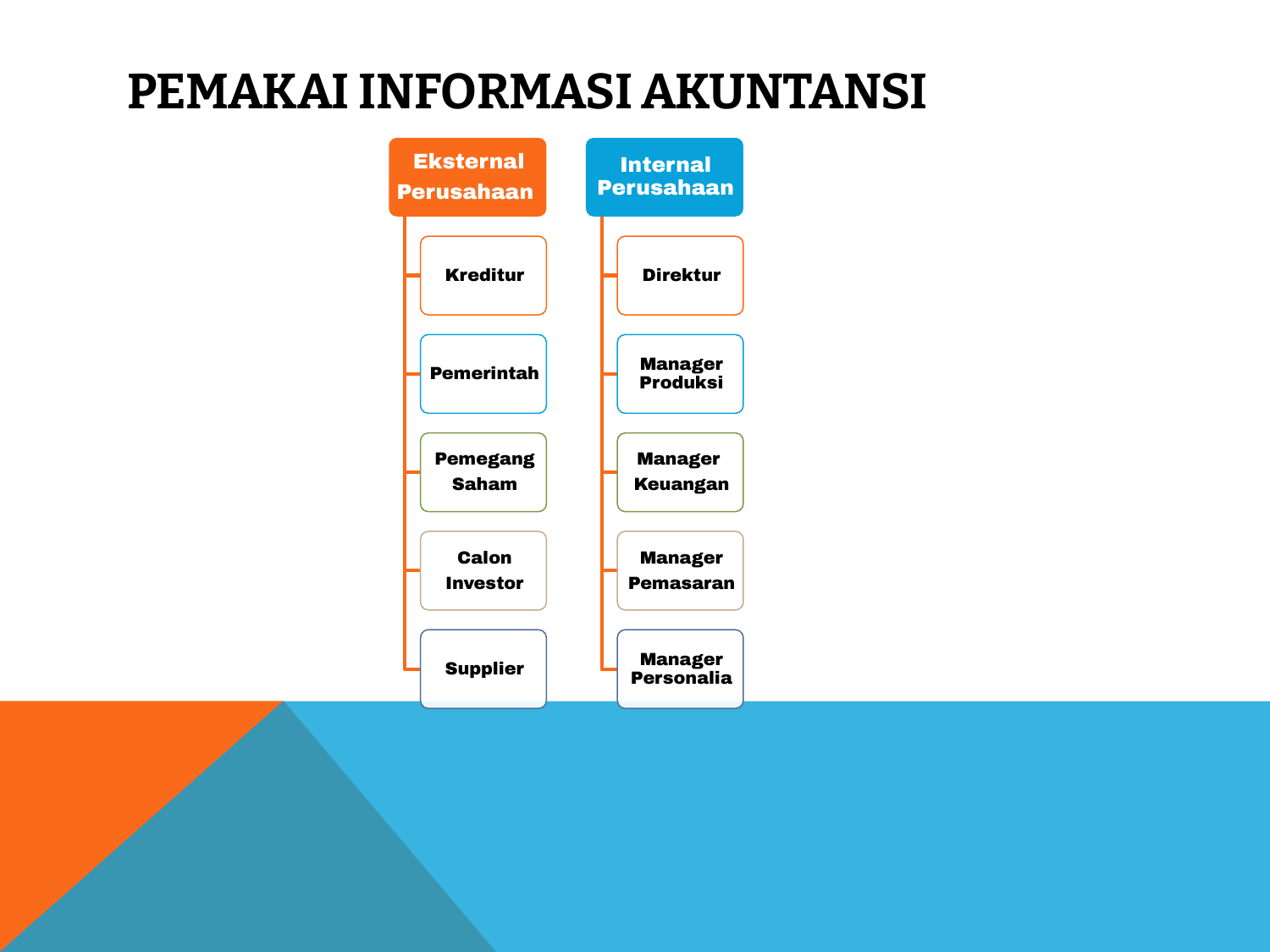

# Pemakai informasi akuntansi
Eksternal
Perusahaan
Kreditur
Pemerintah
Pemegang
Saham
Calon
Investor
Supplier
Internal Perusahaan
Direktur
Manager Produksi
Manager
Keuangan
Manager
Pemasaran
Manager Personalia